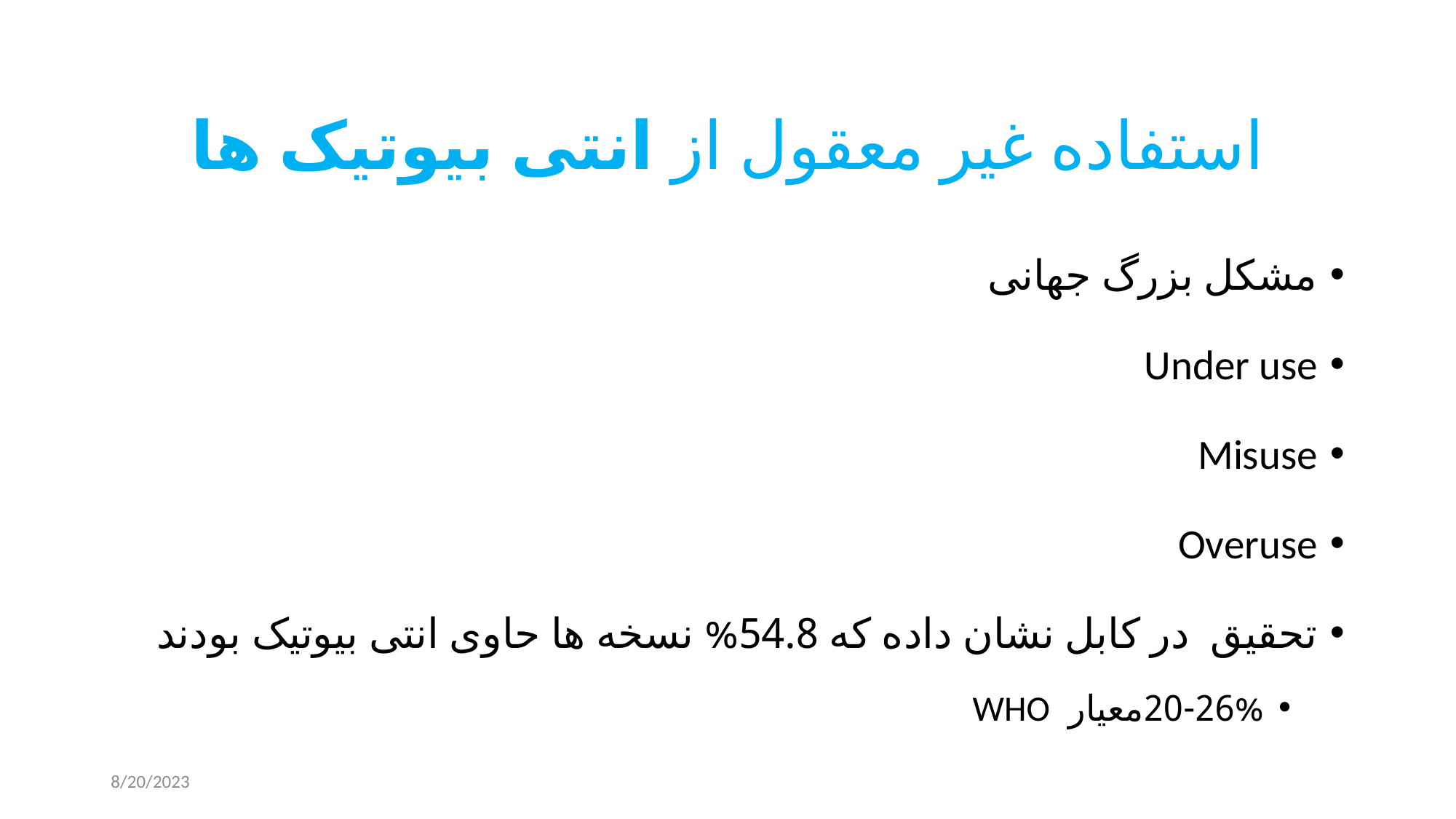

# استفاده غیر معقول از انتی بیوتیک ها
مشکل بزرگ جهانی
Under use
Misuse
Overuse
تحقیق  در کابل نشان داده که 54.8% نسخه ها حاوی انتی بیوتیک بودند
20-26%معیار  WHO

8/20/2023